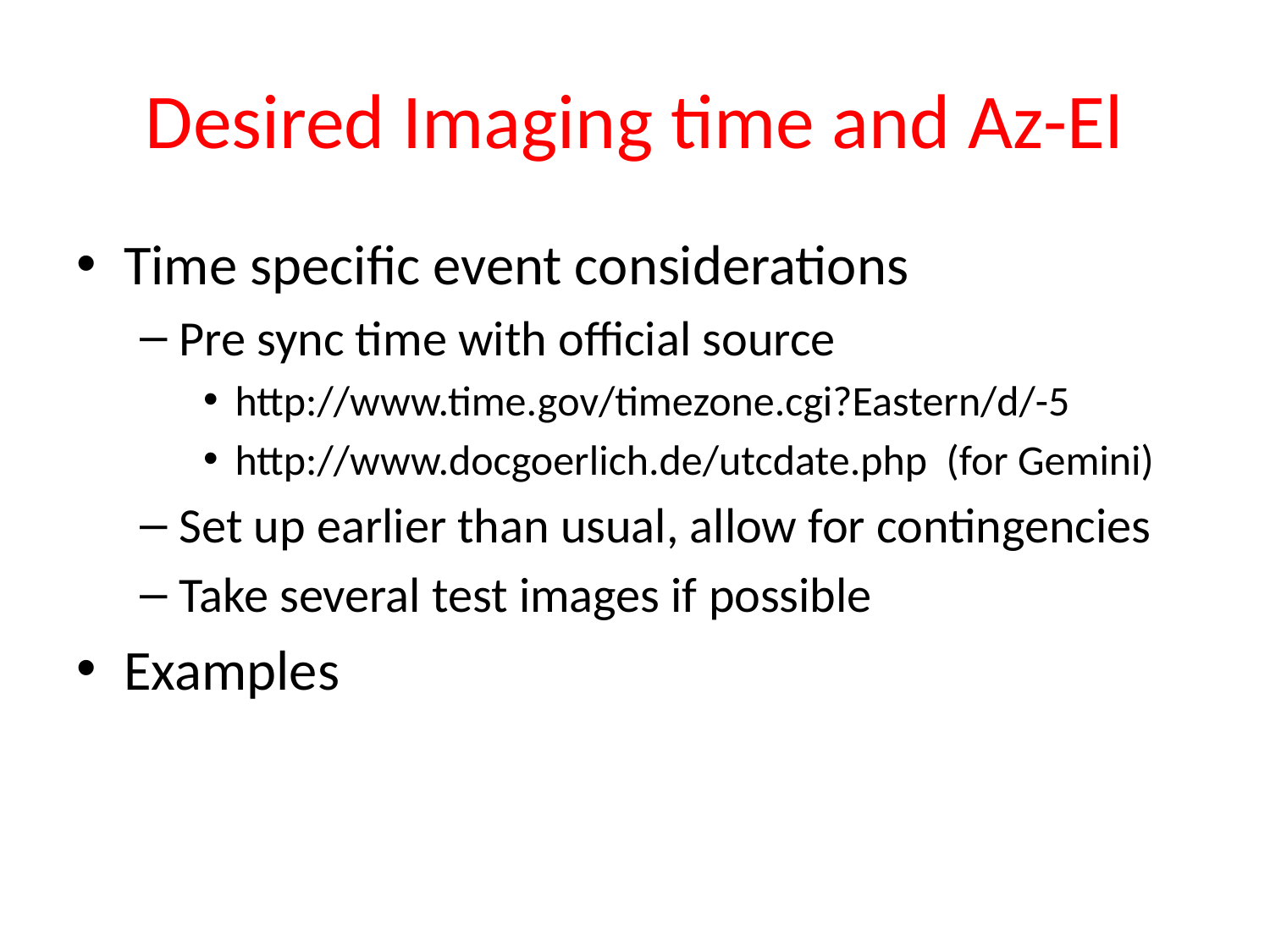

# Desired Imaging time and Az-El
Time specific event considerations
Pre sync time with official source
http://www.time.gov/timezone.cgi?Eastern/d/-5
http://www.docgoerlich.de/utcdate.php  (for Gemini)
Set up earlier than usual, allow for contingencies
Take several test images if possible
Examples